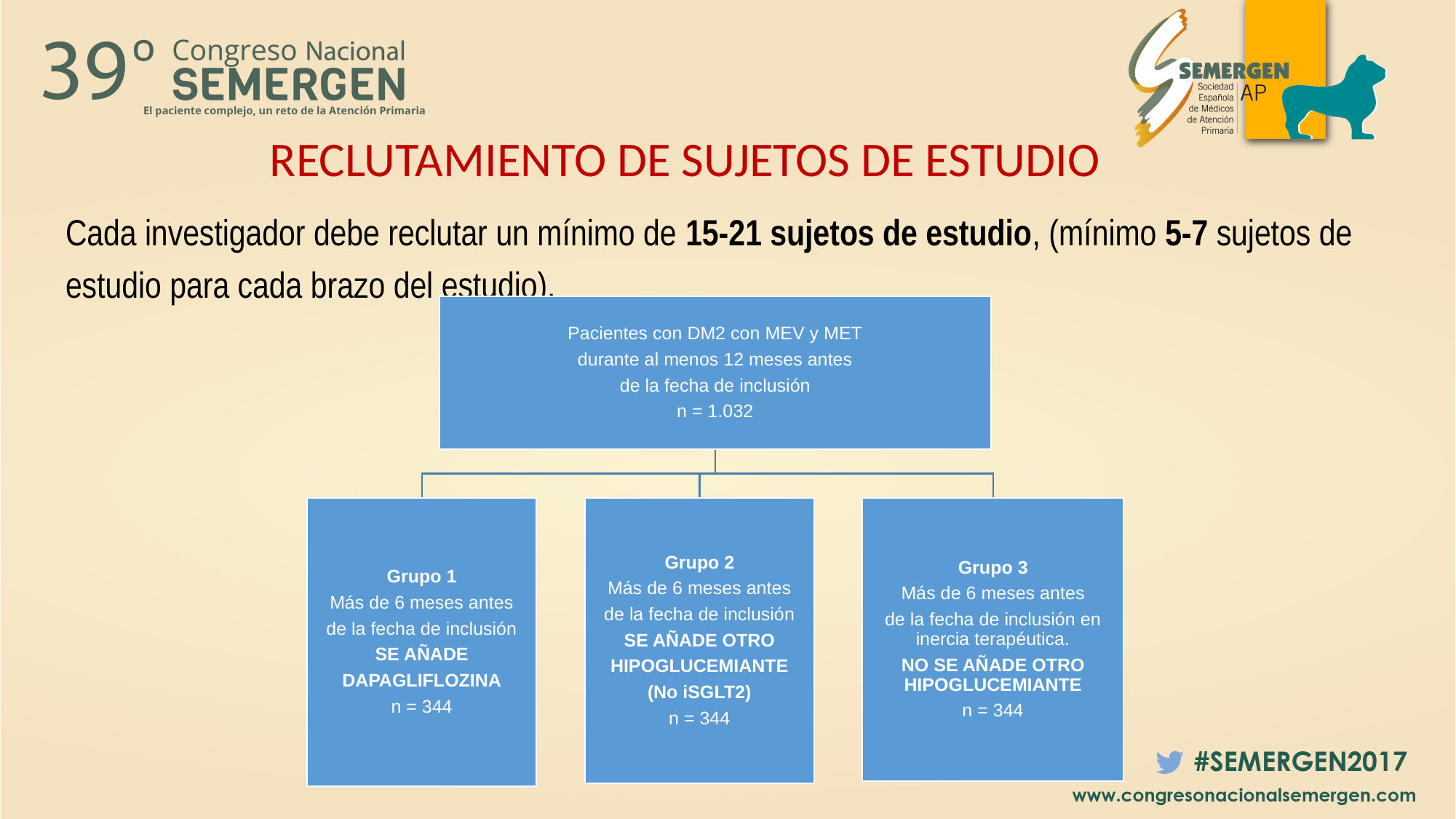

RECLUTAMIENTO DE SUJETOS DE ESTUDIO
Cada investigador debe reclutar un mínimo de 15-21 sujetos de estudio, (mínimo 5-7 sujetos de estudio para cada brazo del estudio).
Pacientes con DM2 con MEV y MET
durante al menos 12 meses antes
de la fecha de inclusión
n = 1.032
Grupo 1
Más de 6 meses antes
de la fecha de inclusión
SE AÑADE
DAPAGLIFLOZINA
n = 344
Grupo 2
Más de 6 meses antes
de la fecha de inclusión
SE AÑADE OTRO
HIPOGLUCEMIANTE
(No iSGLT2)
n = 344
Grupo 3
Más de 6 meses antes
de la fecha de inclusión en inercia terapéutica.
NO SE AÑADE OTRO HIPOGLUCEMIANTE
n = 344